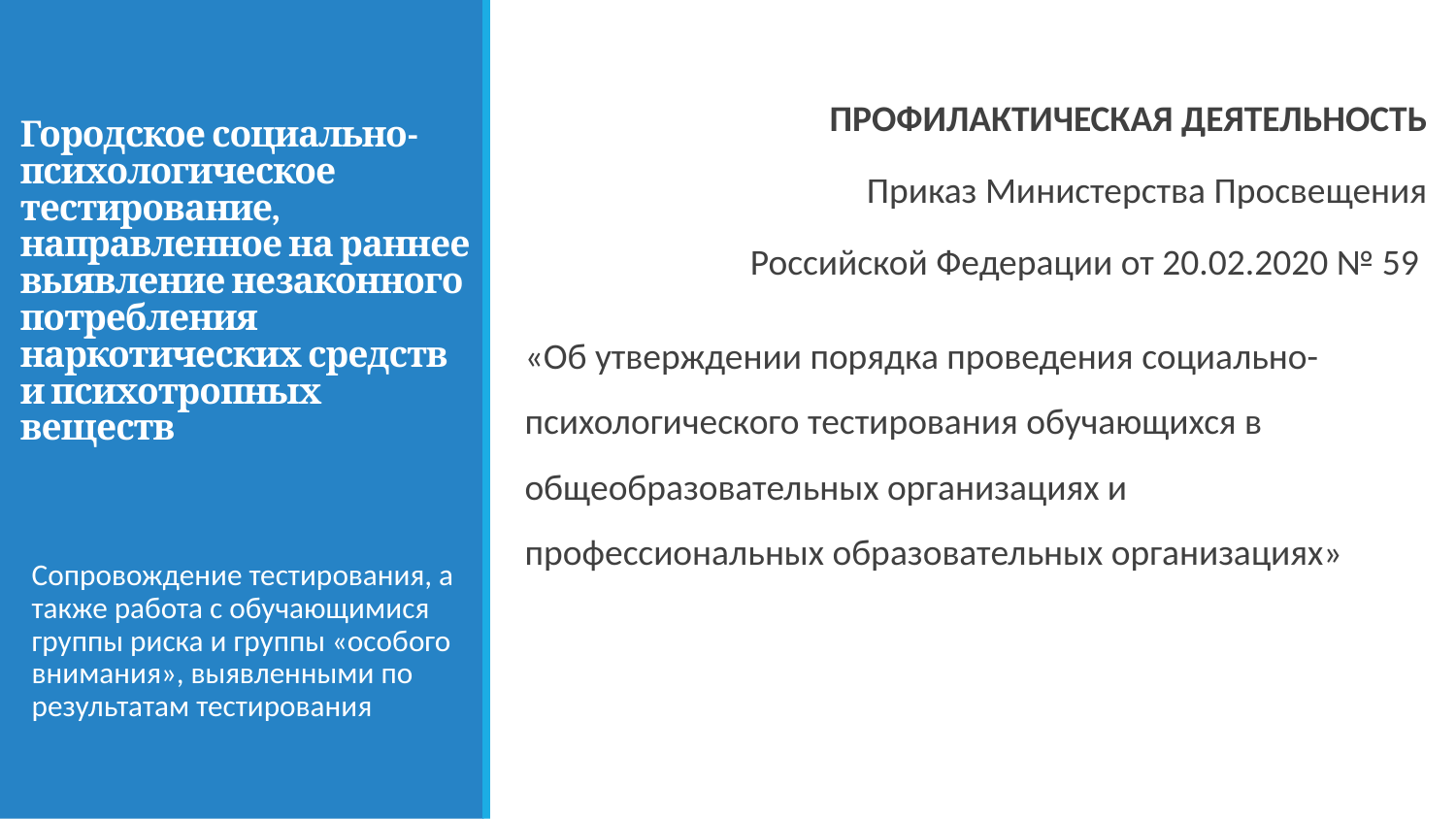

# Городское социально-психологическое  тестирование, направленное на раннее выявление незаконного потребления наркотических средств и психотропных веществ
		ПРОФИЛАКТИЧЕСКАЯ ДЕЯТЕЛЬНОСТЬ
Приказ Министерства Просвещения
 Российской Федерации от 20.02.2020 № 59
«Об утверждении порядка проведения социально-психологического тестирования обучающихся в общеобразовательных организациях и профессиональных образовательных организациях»

Сопровождение тестирования, а также работа с обучающимися группы риска и группы «особого внимания», выявленными по результатам тестирования